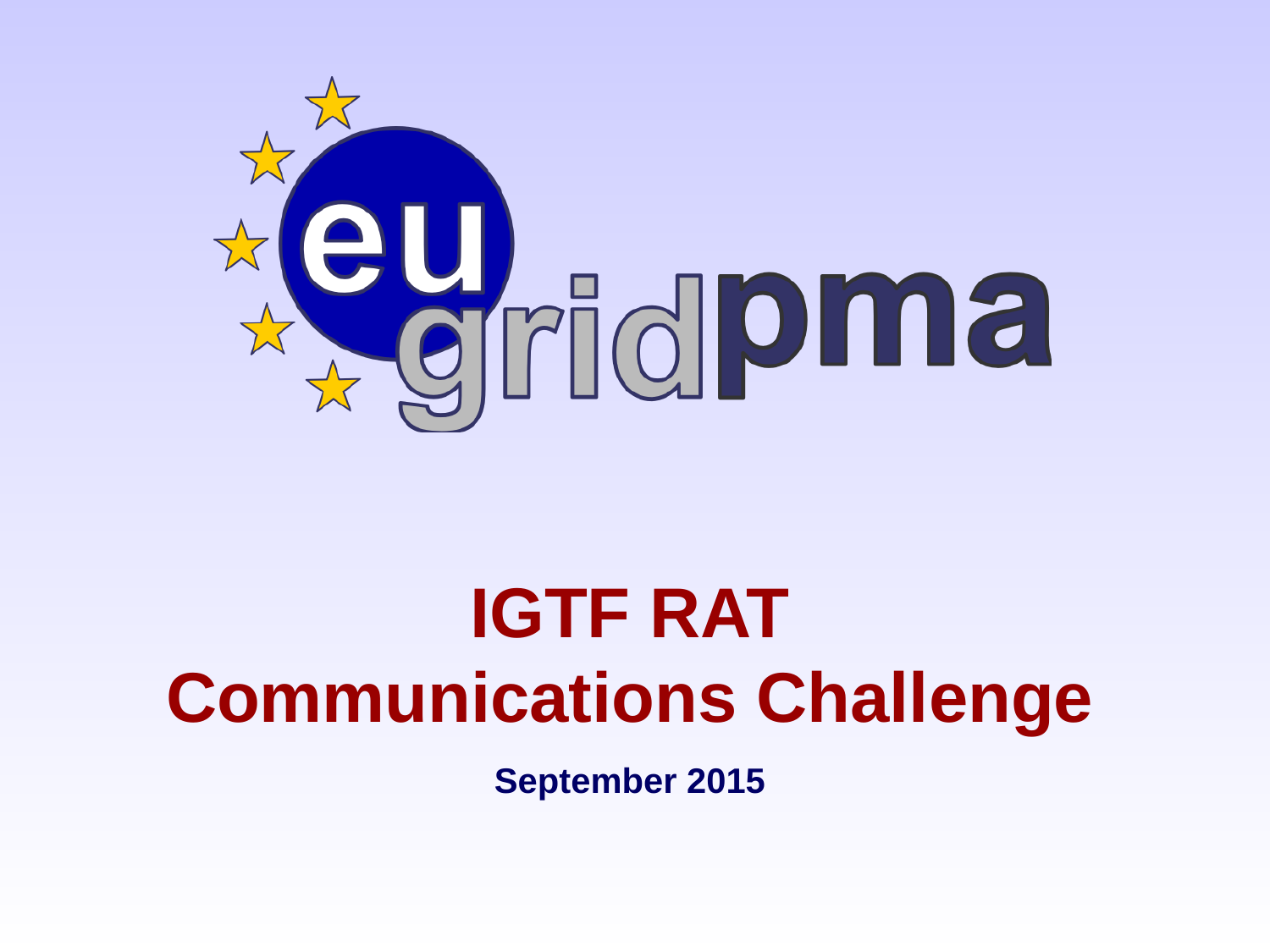

# IGTF RAT Communications Challenge September 2015